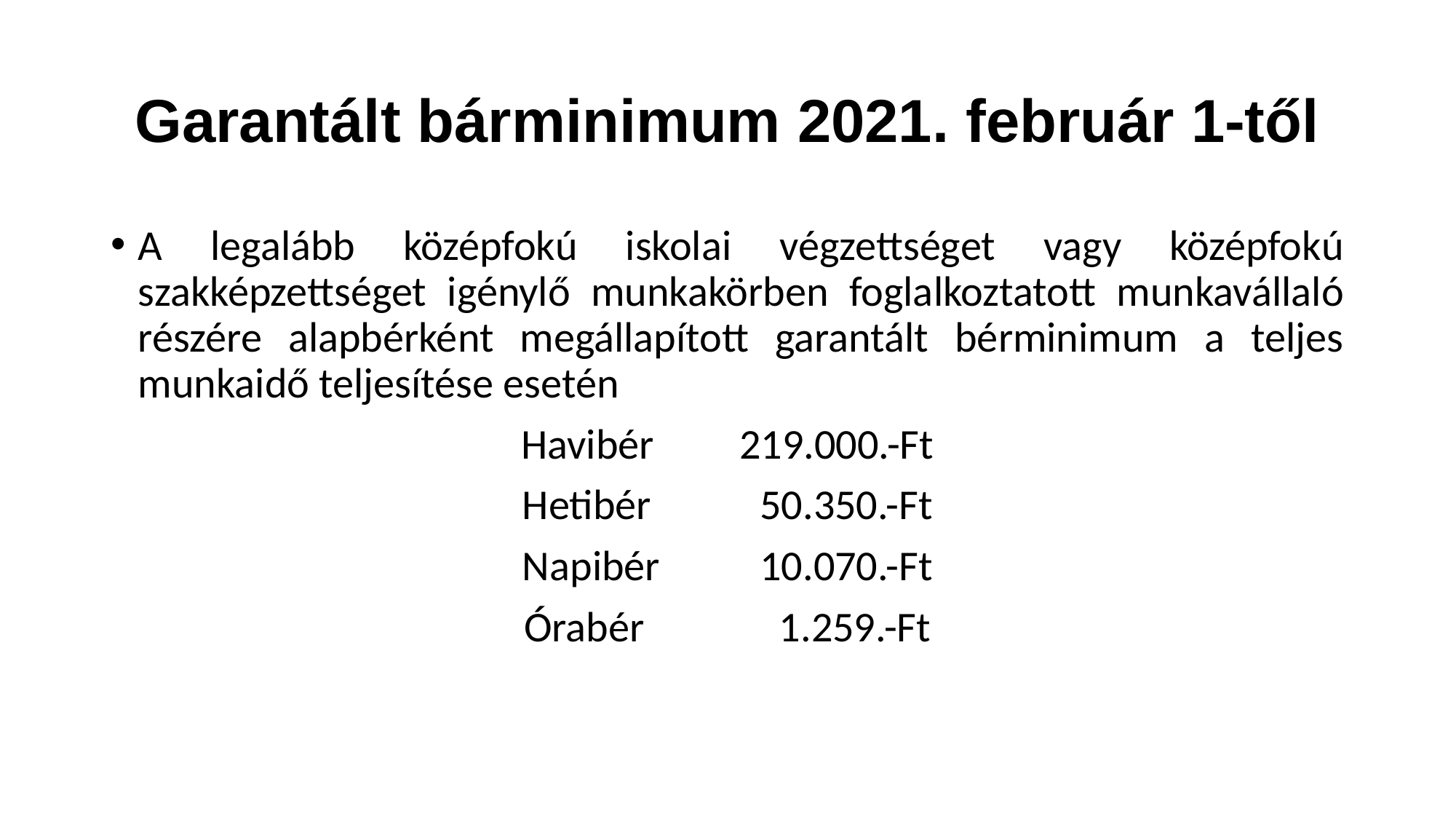

# Garantált bárminimum 2021. február 1-től
A legalább középfokú iskolai végzettséget vagy középfokú szakképzettséget igénylő munkakörben foglalkoztatott munkavállaló részére alapbérként megállapított garantált bérminimum a teljes munkaidő teljesítése esetén
Havibér	219.000.-Ft
Hetibér	  50.350.-Ft
Napibér	  10.070.-Ft
Órabér              1.259.-Ft